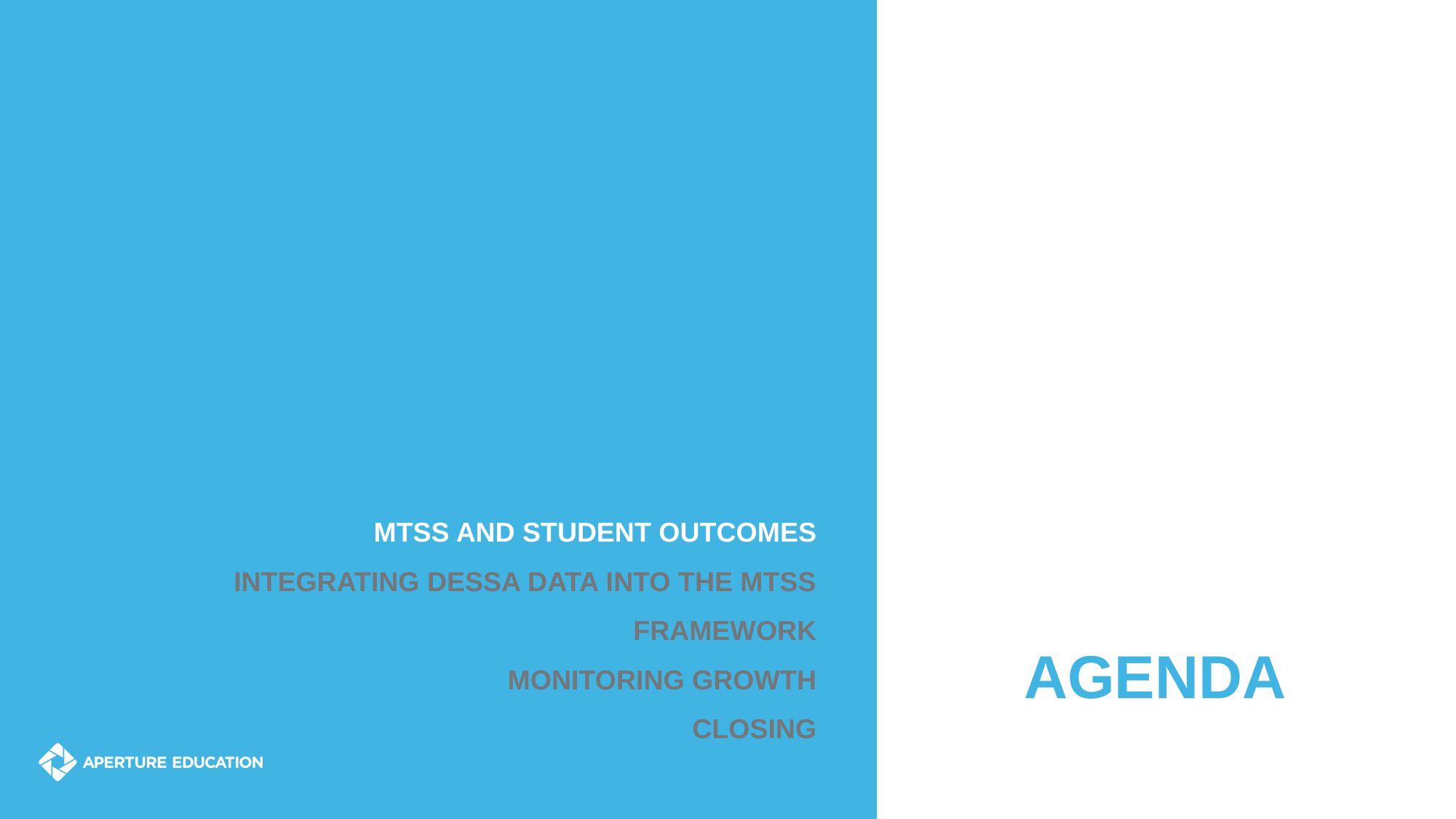

MTSS AND STUDENT OUTCOMES
INTEGRATING DESSA DATA INTO THE MTSS FRAMEWORK
MONITORING GROWTH
CLOSING
AGENDA